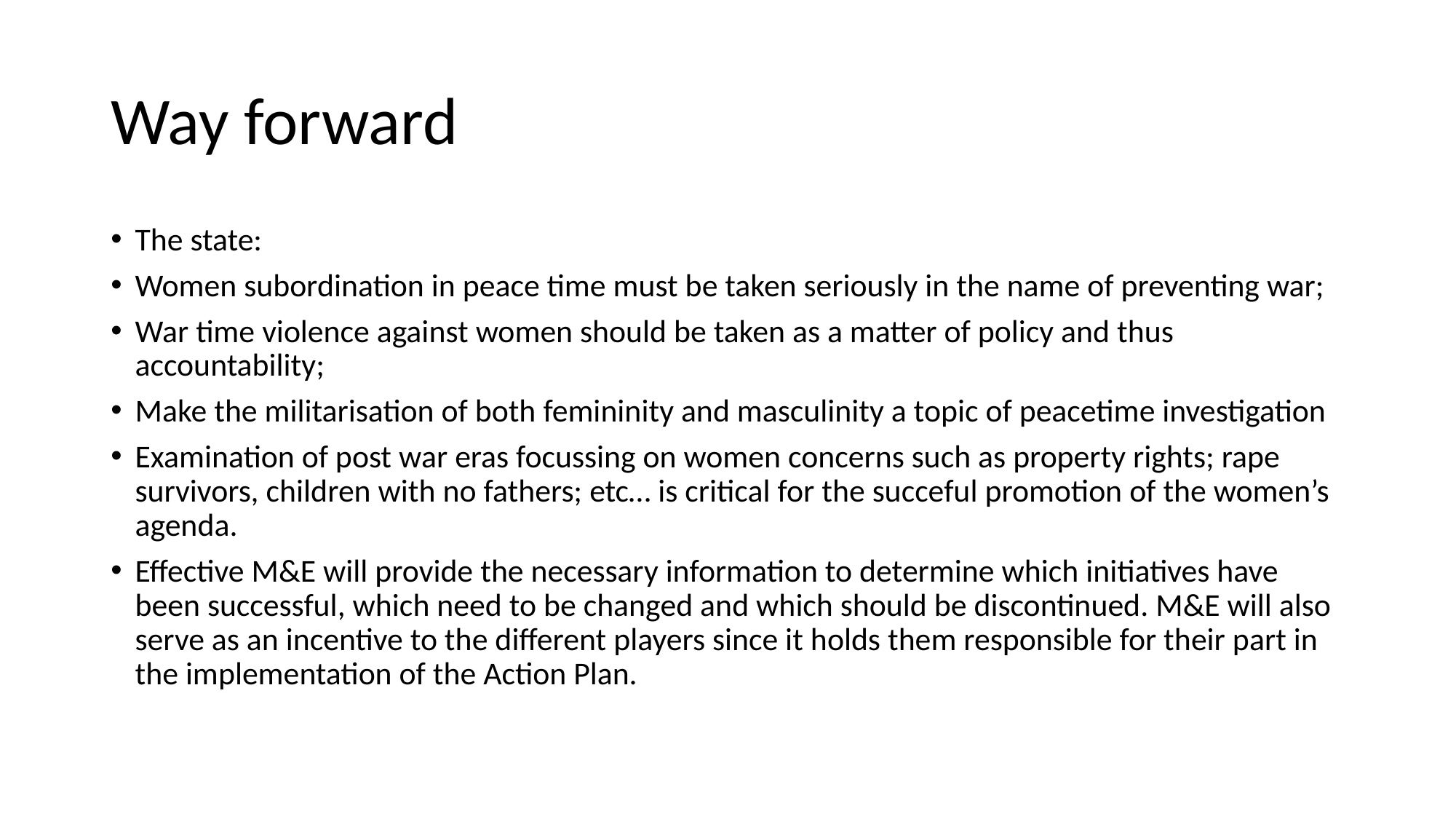

# Way forward
The state:
Women subordination in peace time must be taken seriously in the name of preventing war;
War time violence against women should be taken as a matter of policy and thus accountability;
Make the militarisation of both femininity and masculinity a topic of peacetime investigation
Examination of post war eras focussing on women concerns such as property rights; rape survivors, children with no fathers; etc… is critical for the succeful promotion of the women’s agenda.
Effective M&E will provide the necessary information to determine which initiatives have been successful, which need to be changed and which should be discontinued. M&E will also serve as an incentive to the different players since it holds them responsible for their part in the implementation of the Action Plan.